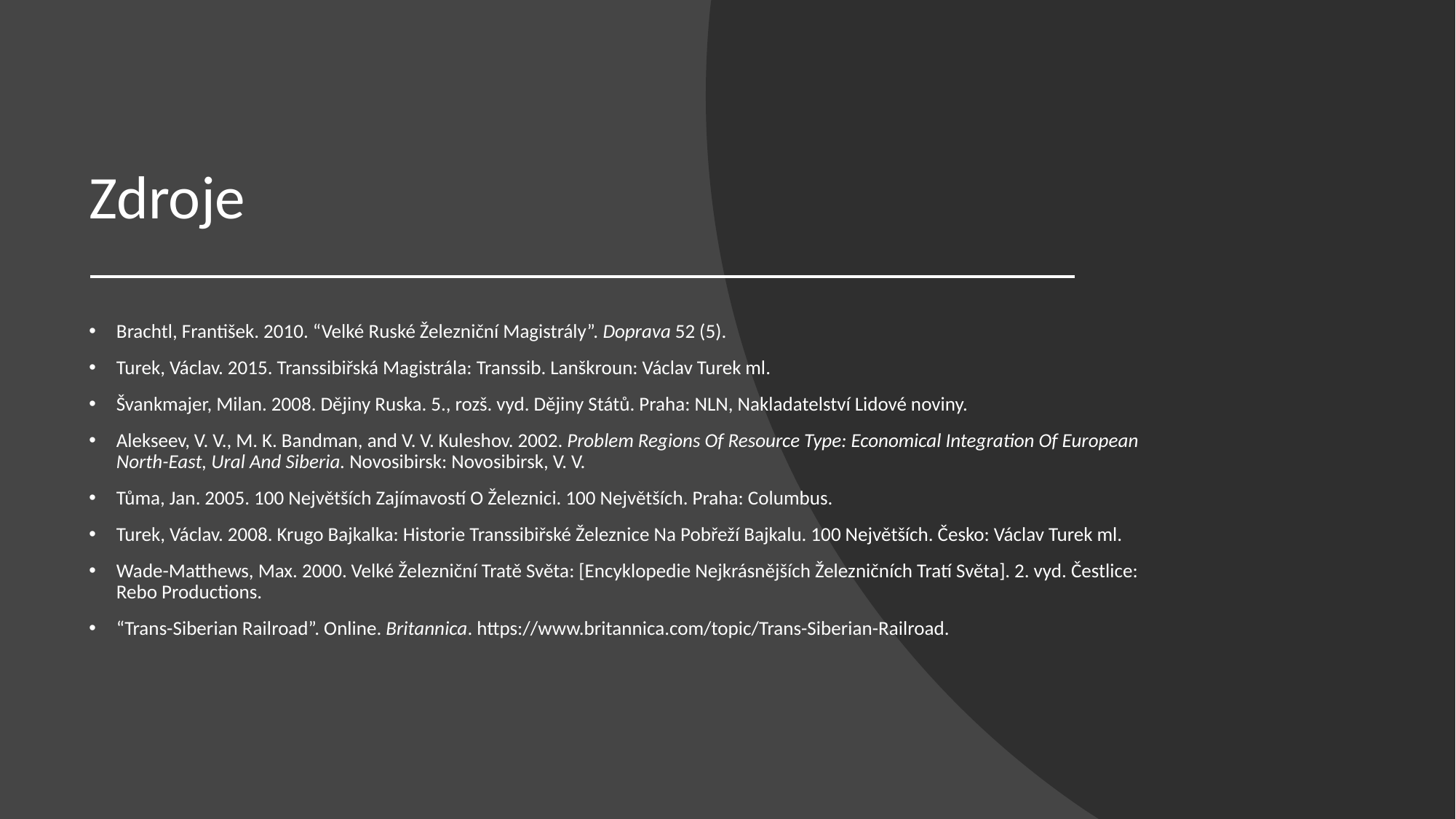

# Zdroje
Brachtl, František. 2010. “Velké Ruské Železniční Magistrály”. Doprava 52 (5).
Turek, Václav. 2015. Transsibiřská Magistrála: Transsib. Lanškroun: Václav Turek ml.
Švankmajer, Milan. 2008. Dějiny Ruska. 5., rozš. vyd. Dějiny Států. Praha: NLN, Nakladatelství Lidové noviny.
Alekseev, V. V., M. K. Bandman, and V. V. Kuleshov. 2002. Problem Regions Of Resource Type: Economical Integration Of European North-East, Ural And Siberia. Novosibirsk: Novosibirsk, V. V.
Tůma, Jan. 2005. 100 Největších Zajímavostí O Železnici. 100 Největších. Praha: Columbus.
Turek, Václav. 2008. Krugo Bajkalka: Historie Transsibiřské Železnice Na Pobřeží Bajkalu. 100 Největších. Česko: Václav Turek ml.
Wade-Matthews, Max. 2000. Velké Železniční Tratě Světa: [Encyklopedie Nejkrásnějších Železničních Tratí Světa]. 2. vyd. Čestlice: Rebo Productions.
“Trans-Siberian Railroad”. Online. Britannica. https://www.britannica.com/topic/Trans-Siberian-Railroad.